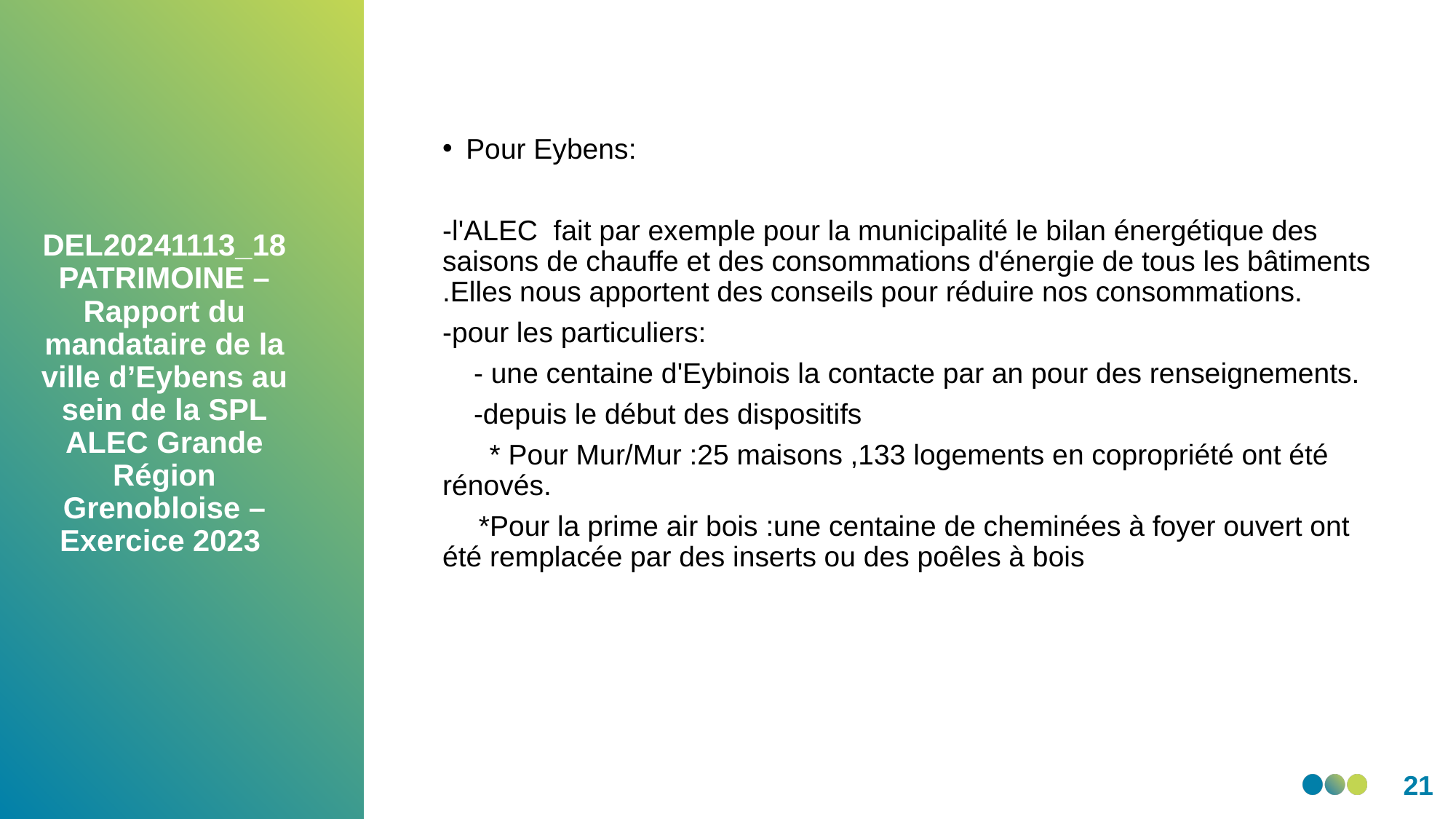

Pour Eybens:

-l'ALEC  fait par exemple pour la municipalité le bilan énergétique des saisons de chauffe et des consommations d'énergie de tous les bâtiments .Elles nous apportent des conseils pour réduire nos consommations.
-pour les particuliers:
    - une centaine d'Eybinois la contacte par an pour des renseignements.
    -depuis le début des dispositifs
      * Pour Mur/Mur :25 maisons ,133 logements en copropriété ont été rénovés.
  *Pour la prime air bois :une centaine de cheminées à foyer ouvert ont été remplacée par des inserts ou des poêles à bois
DEL20241113_18 PATRIMOINE – Rapport du mandataire de la ville d’Eybens au sein de la SPL ALEC Grande Région Grenobloise – Exercice 2023